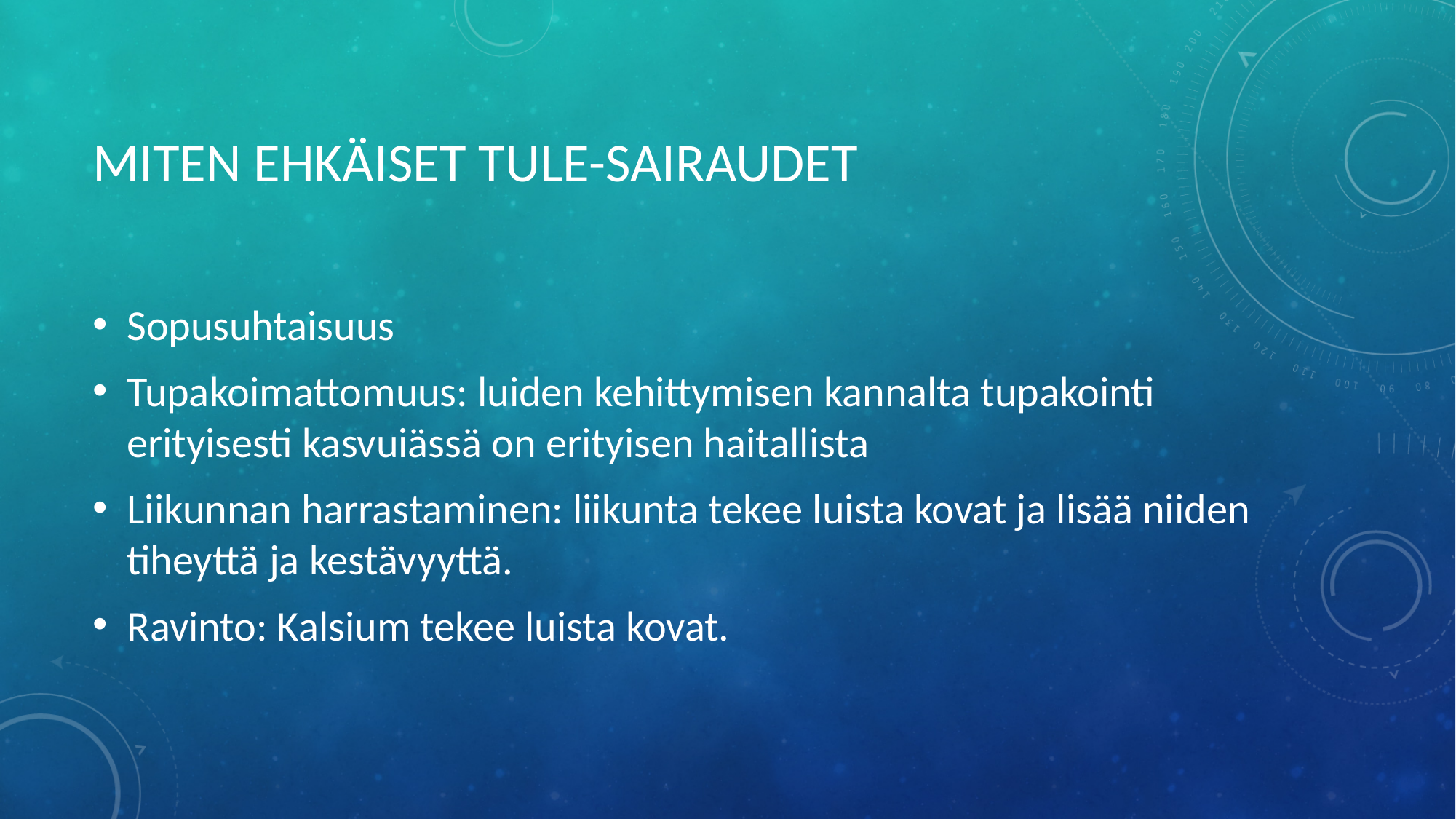

# Miten ehkäiset tule-sairaudet
Sopusuhtaisuus
Tupakoimattomuus: luiden kehittymisen kannalta tupakointi erityisesti kasvuiässä on erityisen haitallista
Liikunnan harrastaminen: liikunta tekee luista kovat ja lisää niiden tiheyttä ja kestävyyttä.
Ravinto: Kalsium tekee luista kovat.